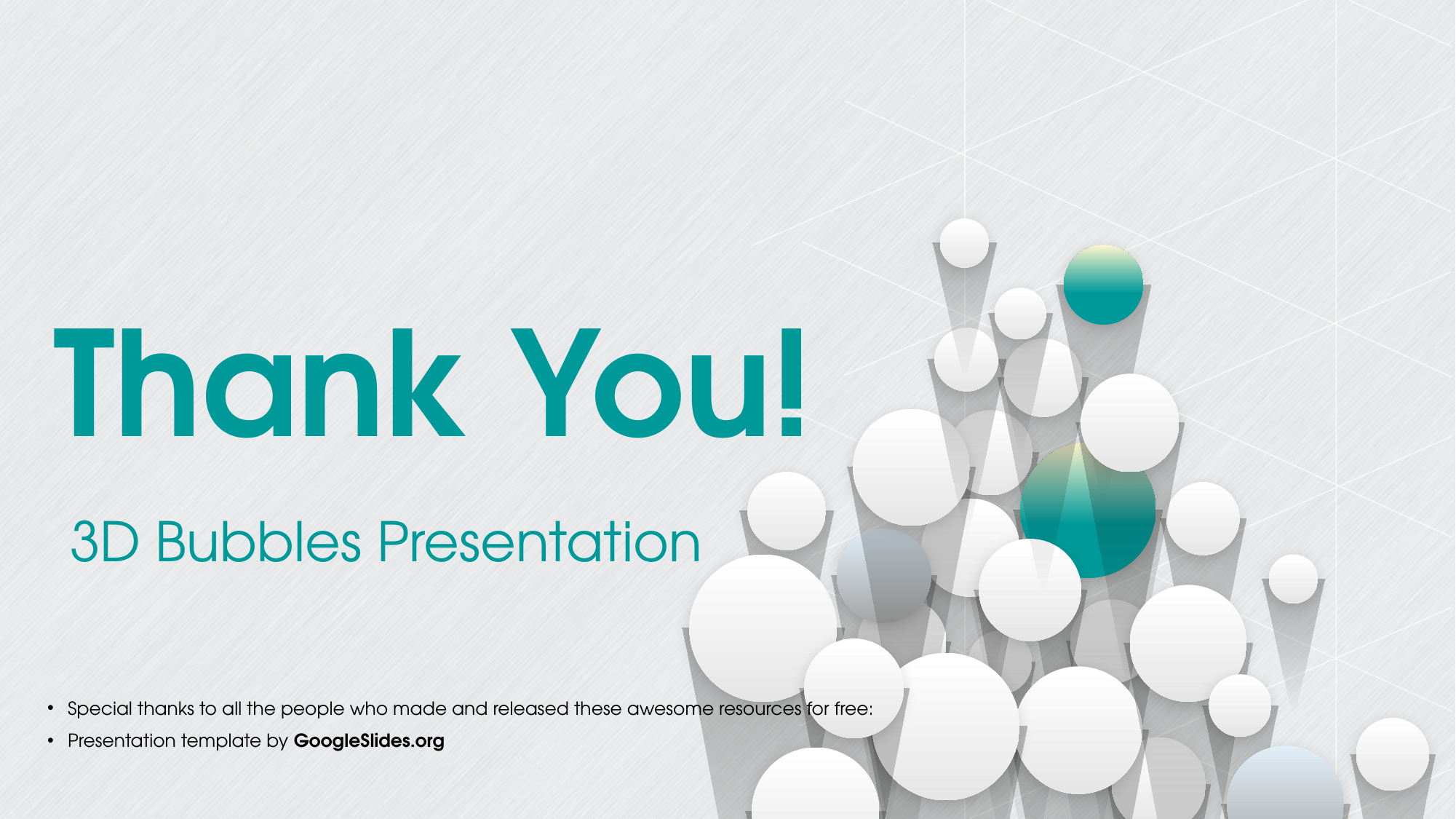

Thank You!

3D Bubbles Presentation

Special thanks to all the people who made and released these awesome resources for free:
Presentation template by GoogleSlides.org